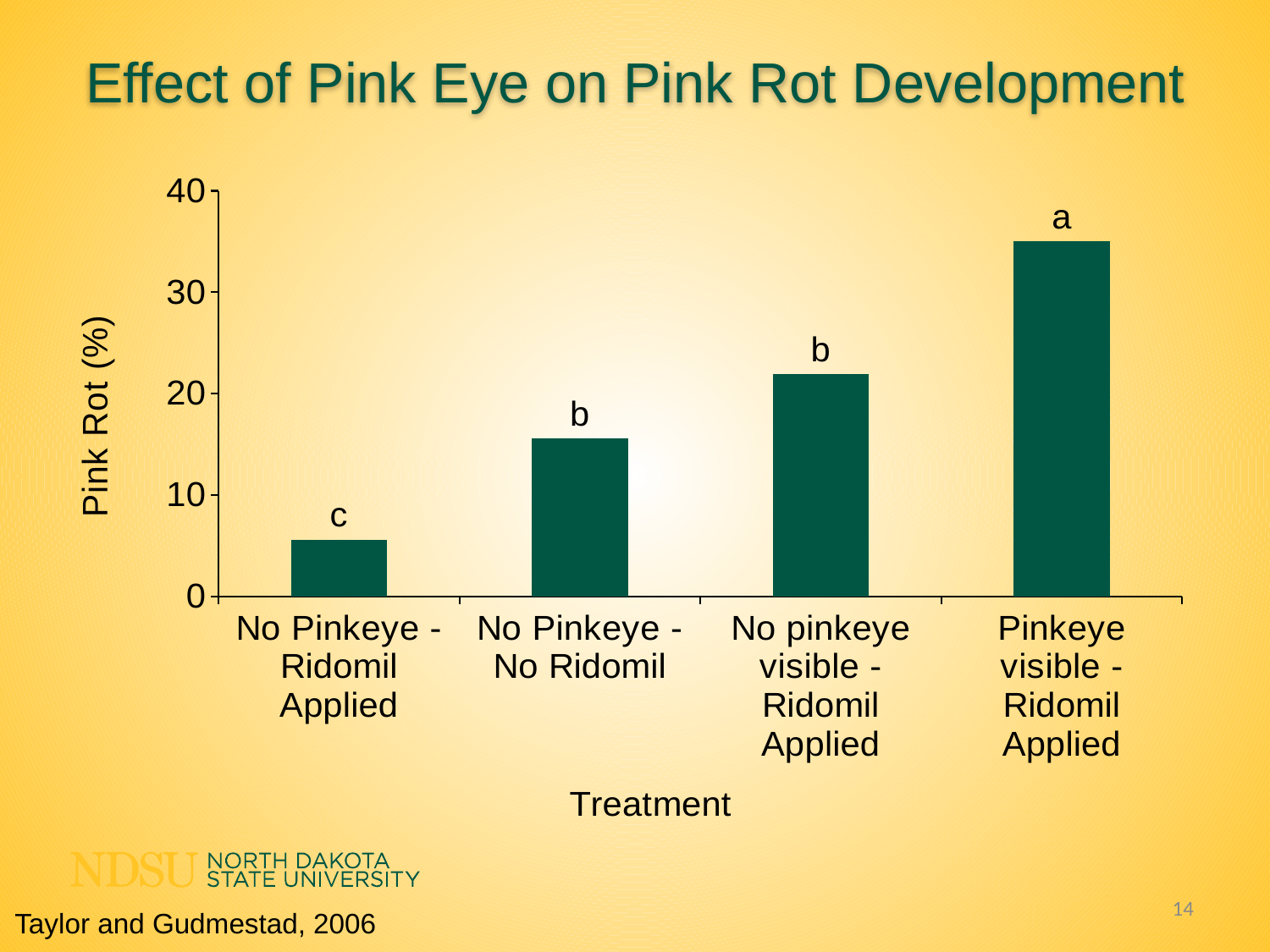

Effect of Pink Eye on Pink Rot Development

### Chart

| Category | (%) |
|---|---|
| No Pinkeye - Ridomil Applied | 5.6 |
| No Pinkeye - No Ridomil | 15.6 |
| No pinkeye visible - Ridomil Applied | 21.9 |
| Pinkeye visible - Ridomil Applied | 35.0 |
14
Taylor and Gudmestad, 2006